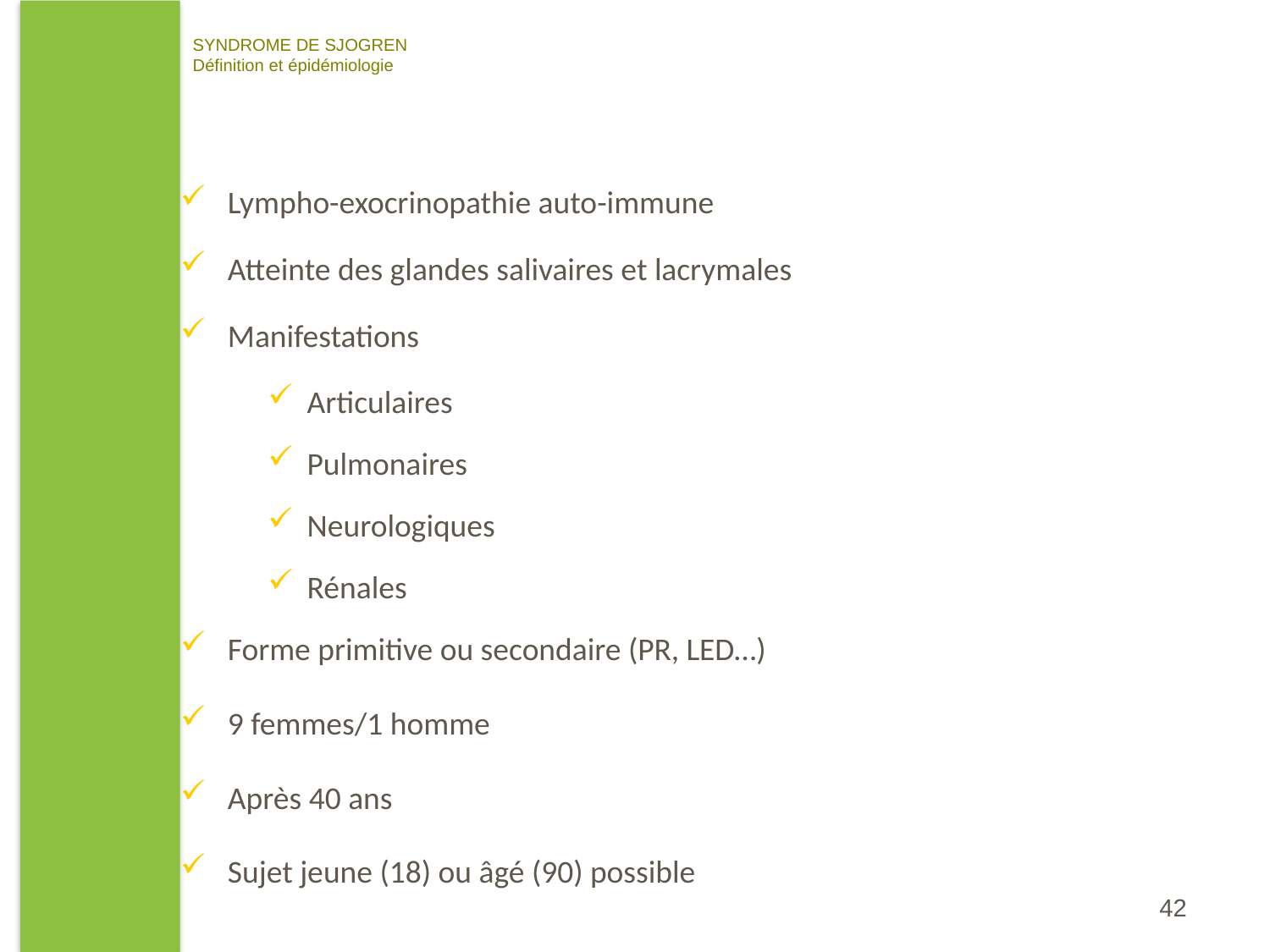

SYNDROME DE SJOGREN
Définition et épidémiologie
Lympho-exocrinopathie auto-immune
Atteinte des glandes salivaires et lacrymales
Manifestations
Articulaires
Pulmonaires
Neurologiques
Rénales
Forme primitive ou secondaire (PR, LED…)
9 femmes/1 homme
Après 40 ans
Sujet jeune (18) ou âgé (90) possible

42